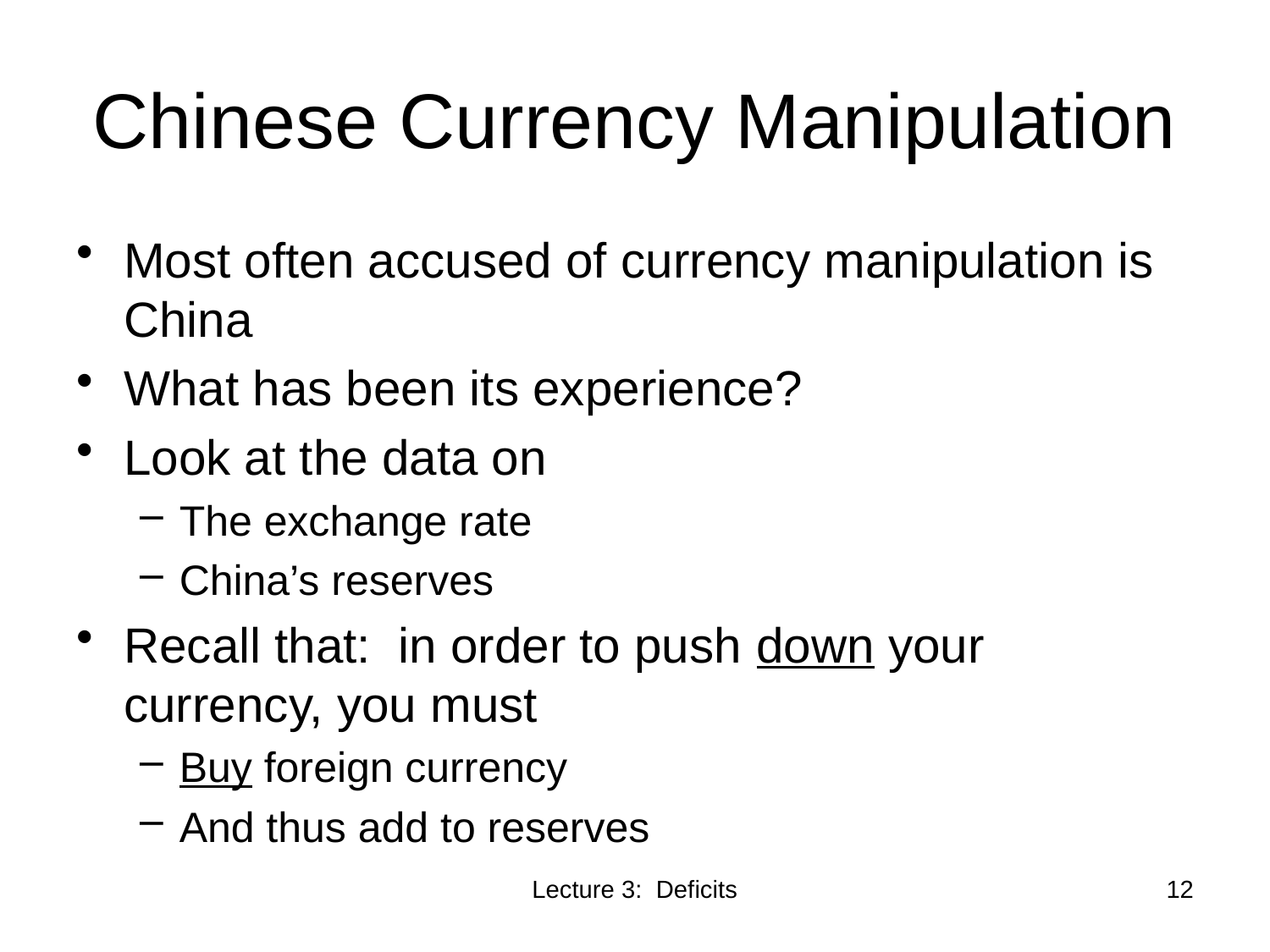

# Chinese Currency Manipulation
Most often accused of currency manipulation is China
What has been its experience?
Look at the data on
The exchange rate
China’s reserves
Recall that:  in order to push down your currency, you must
Buy foreign currency
And thus add to reserves

Lecture 3:  Deficits
12